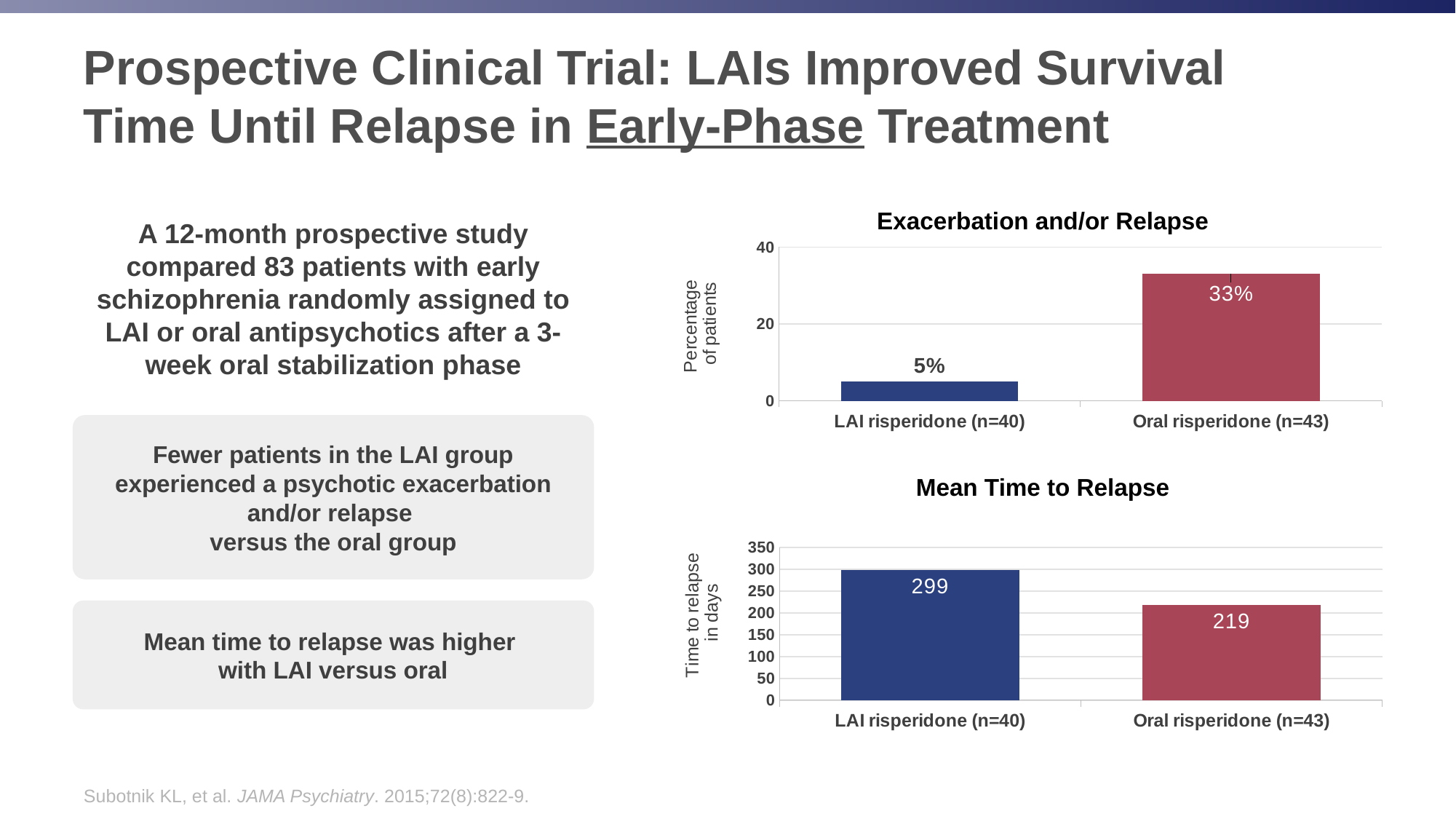

# Prospective Clinical Trial: LAIs Improved Survival Time Until Relapse in Early-Phase Treatment
A 12-month prospective study compared 83 patients with early schizophrenia randomly assigned to LAI or oral antipsychotics after a 3-week oral stabilization phase
Exacerbation and/or Relapse

### Chart

| Category | Exacerbation and/or relapse |
|---|---|
| LAI risperidone (n=40) | 5.0 |
| Oral risperidone (n=43) | 33.0 |
Fewer patients in the LAI group experienced a psychotic exacerbation and/or relapse
versus the oral group
Mean Time to Relapse

### Chart

| Category | Mean time to relapse |
|---|---|
| LAI risperidone (n=40) | 298.5 |
| Oral risperidone (n=43) | 218.6 |
Mean time to relapse was higher
with LAI versus oral
Subotnik KL, et al. JAMA Psychiatry. 2015;72(8):822-9.